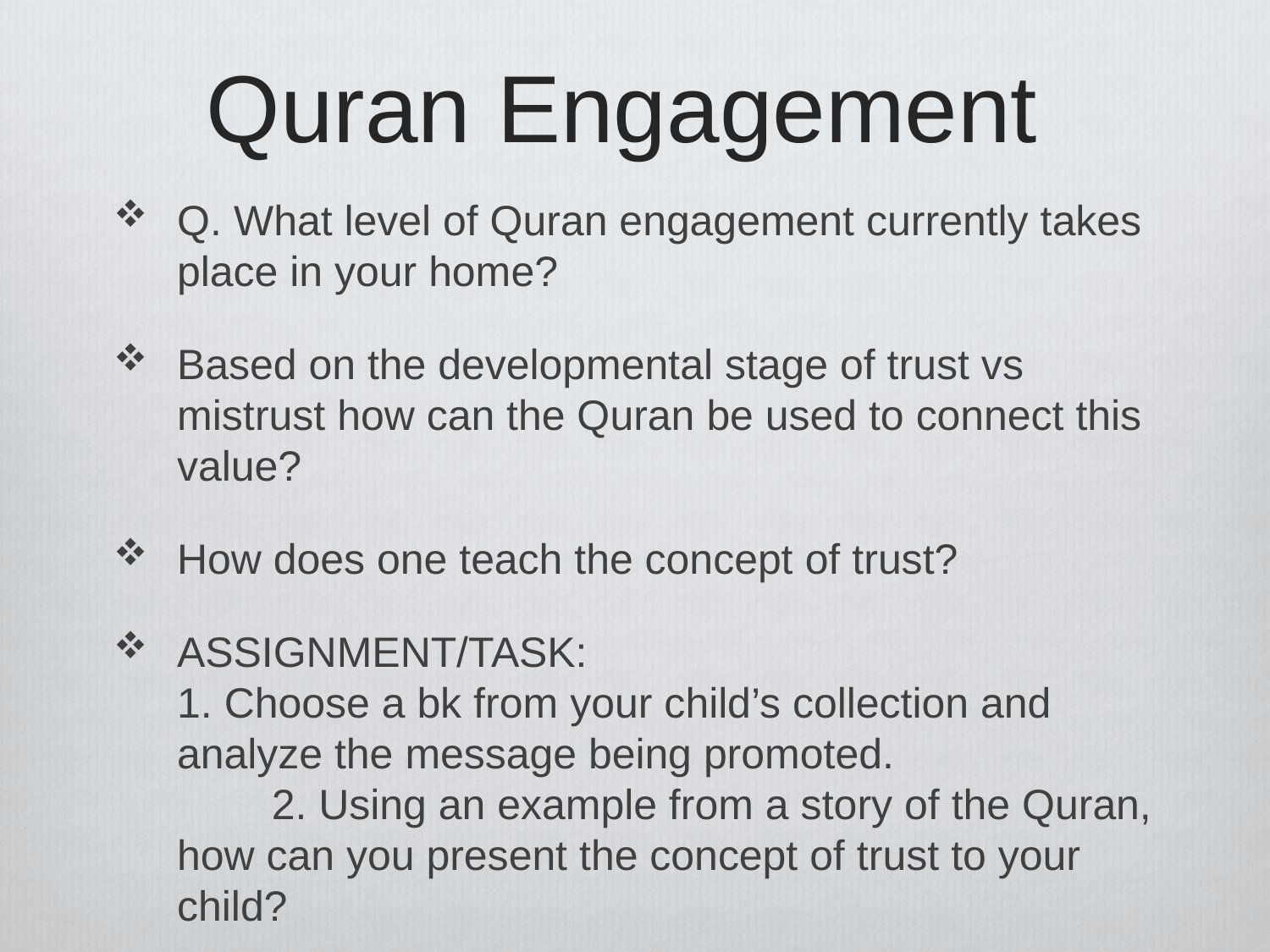

# Quran Engagement
Q. What level of Quran engagement currently takes place in your home?
Based on the developmental stage of trust vs mistrust how can the Quran be used to connect this value?
How does one teach the concept of trust?
ASSIGNMENT/TASK:                                               1. Choose a bk from your child’s collection and analyze the message being promoted.                               2. Using an example from a story of the Quran, how can you present the concept of trust to your child?